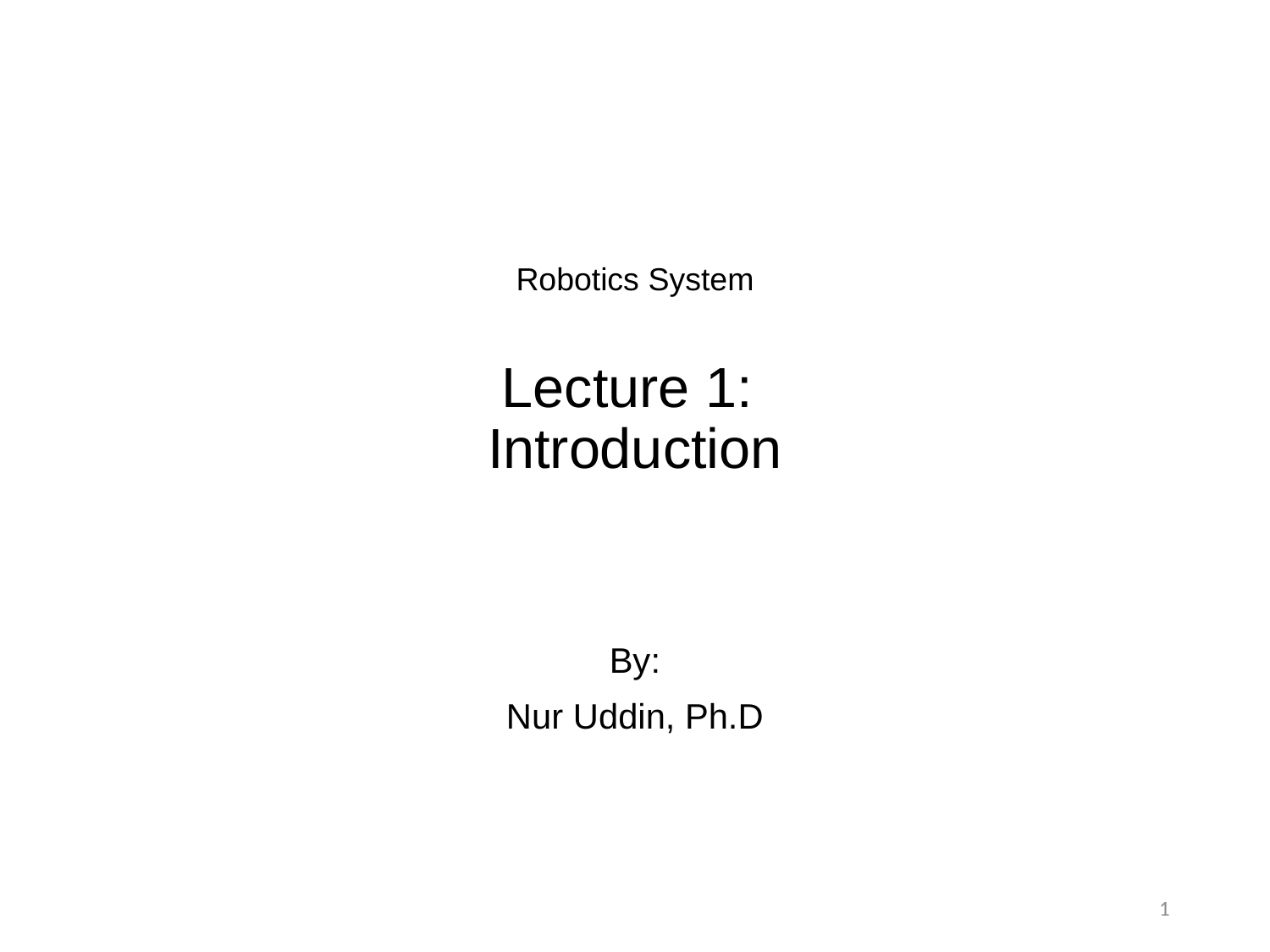

# Robotics System Lecture 1: Introduction

By:
Nur Uddin, Ph.D
1